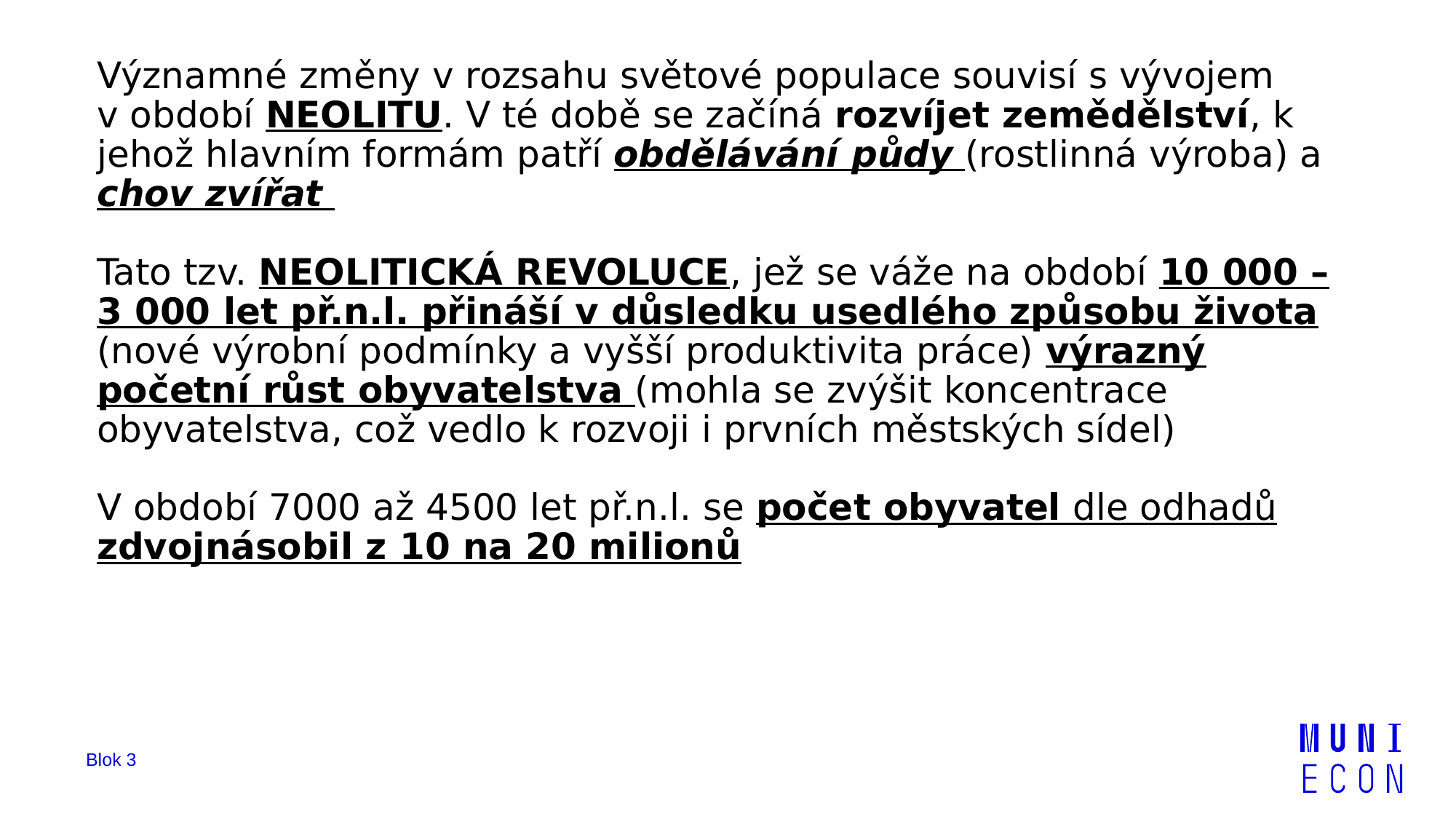

Významné změny v rozsahu světové populace souvisí s vývojem v období NEOLITU. V té době se začíná rozvíjet zemědělství, k jehož hlavním formám patří obdělávání půdy (rostlinná výroba) a chov zvířat

Tato tzv. NEOLITICKÁ REVOLUCE, jež se váže na období 10 000 – 3 000 let př.n.l. přináší v důsledku usedlého způsobu života (nové výrobní podmínky a vyšší produktivita práce) výrazný početní růst obyvatelstva (mohla se zvýšit koncentrace obyvatelstva, což vedlo k rozvoji i prvních městských sídel)

V období 7000 až 4500 let př.n.l. se počet obyvatel dle odhadů zdvojnásobil z 10 na 20 milionů
Blok 3